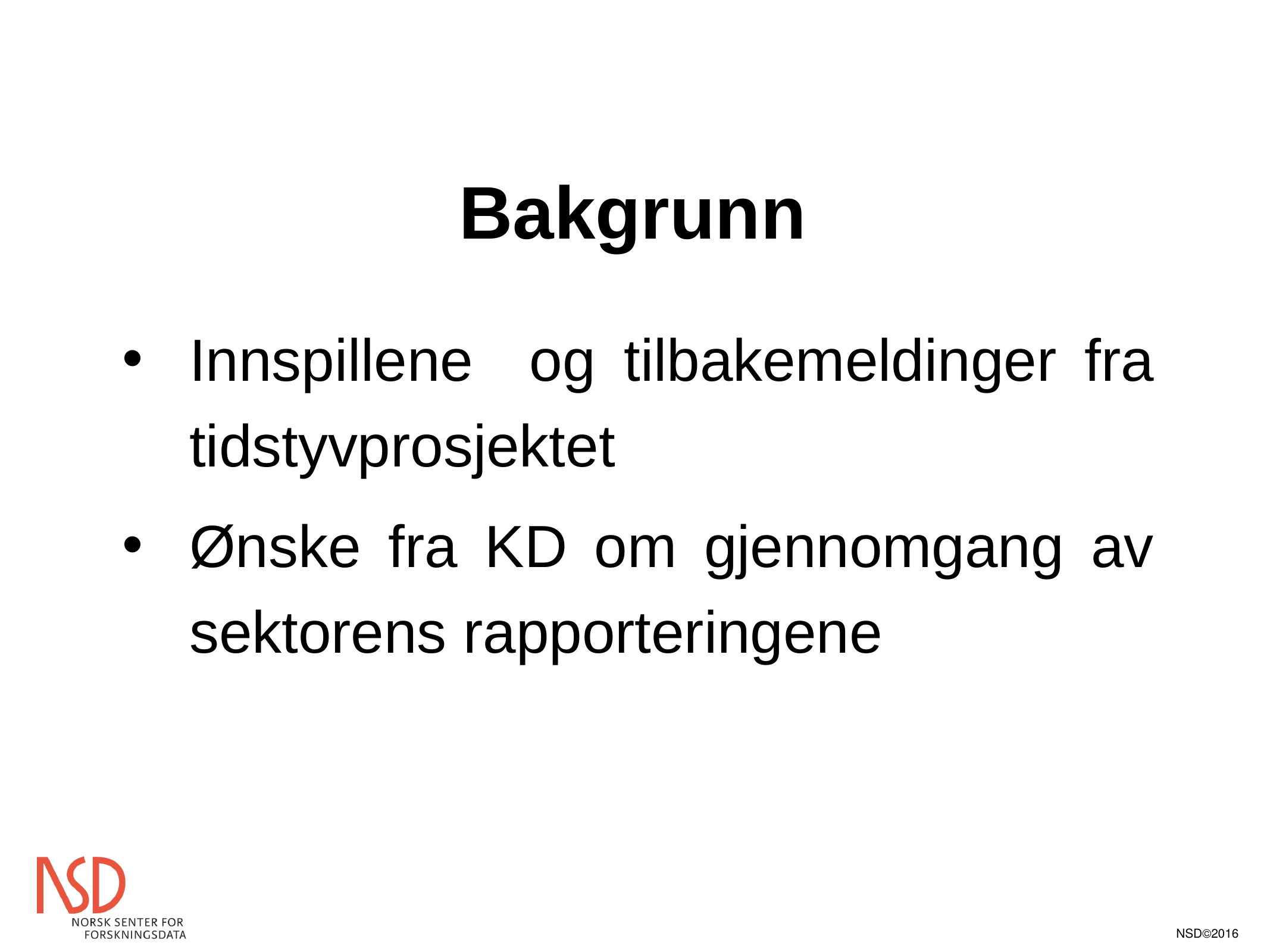

# Bakgrunn
Innspillene  og tilbakemeldinger fra tidstyvprosjektet
Ønske fra KD om gjennomgang av sektorens rapporteringene